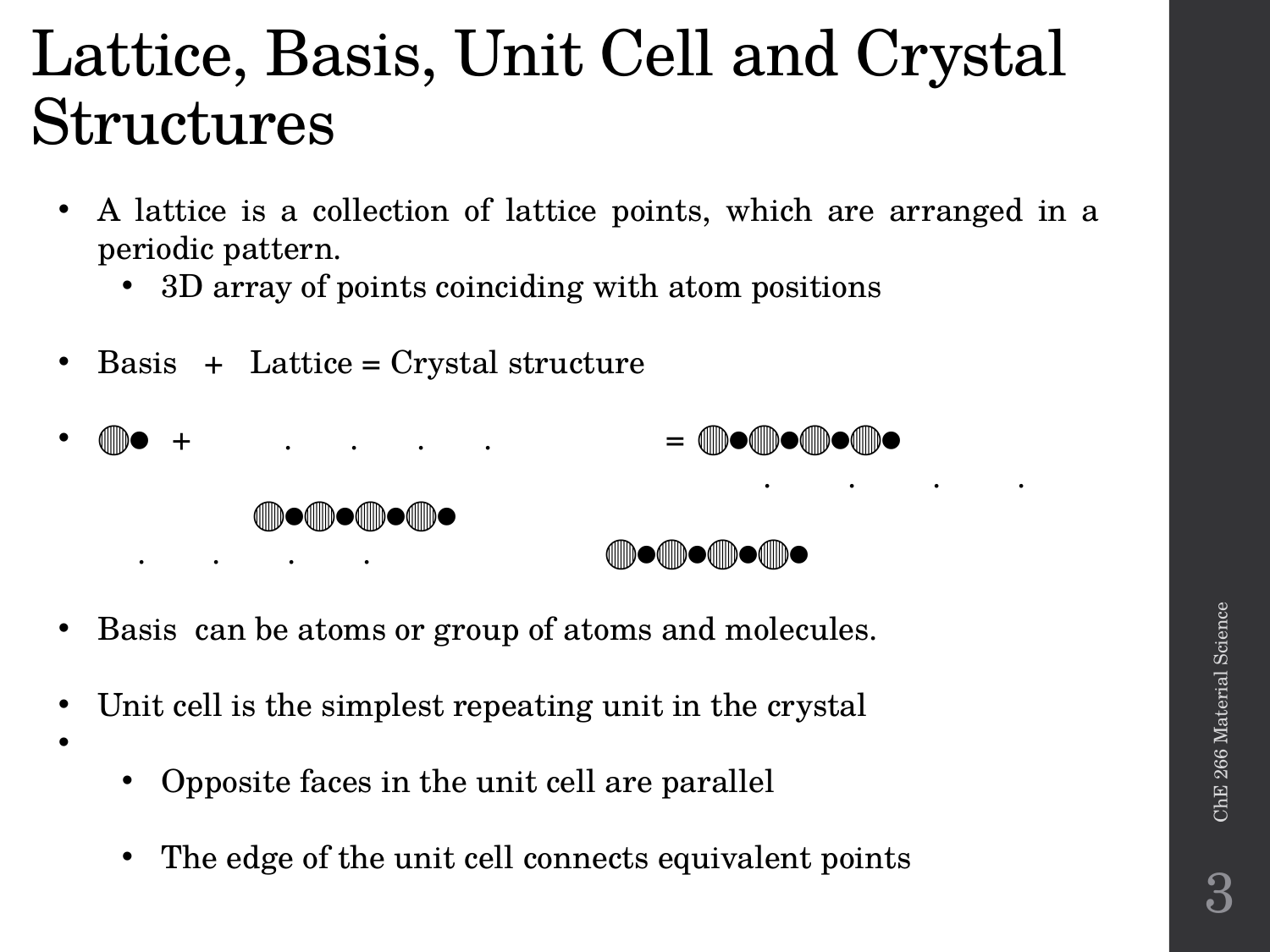

# Lattice, Basis, Unit Cell and Crystal Structures
A lattice is a collection of lattice points, which are arranged in a periodic pattern.
3D array of points coinciding with atom positions

Basis   +   Lattice = Crystal structure

🔴⚫️  +        .     .     .     .               = 🔴⚫️🔴⚫️🔴⚫️🔴⚫️ 							  .     .     .     . 		   🔴⚫️🔴⚫️🔴⚫️🔴⚫️ 					                .     .     .     .     		  🔴⚫️🔴⚫️🔴⚫️🔴⚫️
Basis  can be atoms or group of atoms and molecules.

Unit cell is the simplest repeating unit in the crystal

Opposite faces in the unit cell are parallel

The edge of the unit cell connects equivalent points
ChE 266 Material Science
3